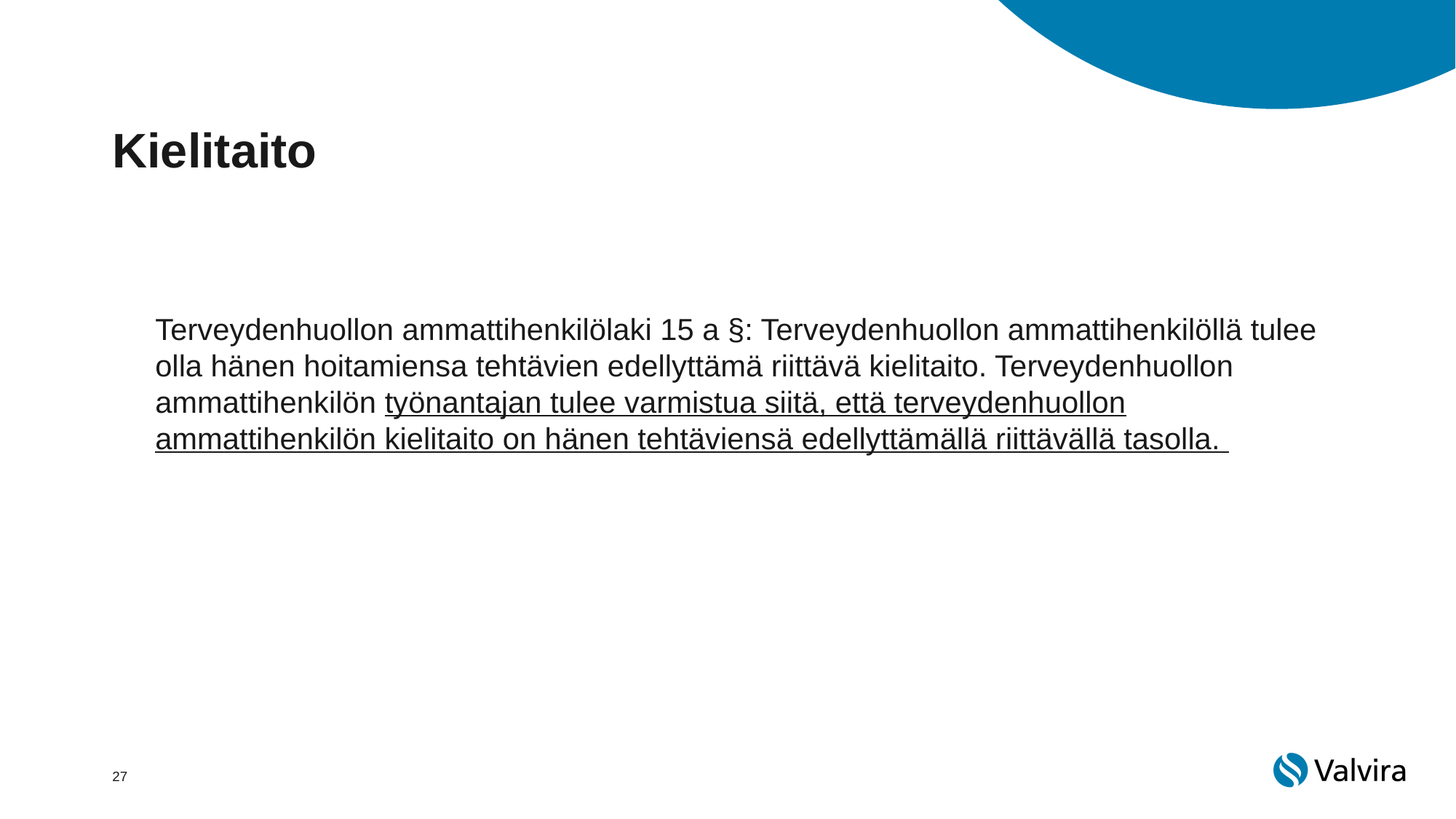

# Kielitaito

Terveydenhuollon ammattihenkilölaki 15 a §: Terveydenhuollon ammattihenkilöllä tulee olla hänen hoitamiensa tehtävien edellyttämä riittävä kielitaito. Terveydenhuollon ammattihenkilön työnantajan tulee varmistua siitä, että terveydenhuollon ammattihenkilön kielitaito on hänen tehtäviensä edellyttämällä riittävällä tasolla.

27